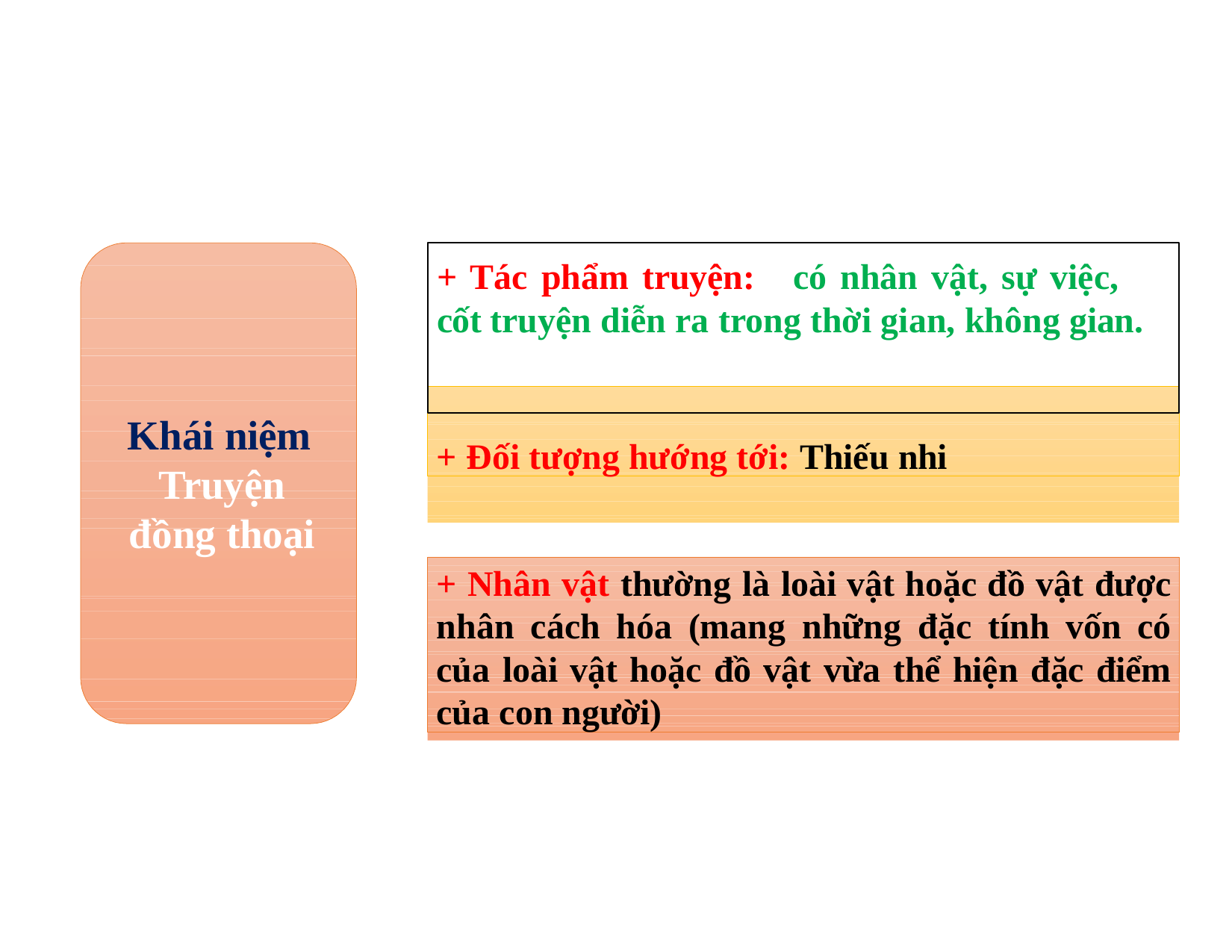

# + Tác phẩm truyện:	có nhân vật, sự việc, cốt truyện diễn ra trong thời gian, không gian.

+ Đối tượng hướng tới: Thiếu nhi
Khái niệm Truyện đồng thoại
+ Nhân vật thường là loài vật hoặc đồ vật được nhân cách hóa (mang những đặc tính vốn có của loài vật hoặc đồ vật vừa thể hiện đặc điểm của con người)